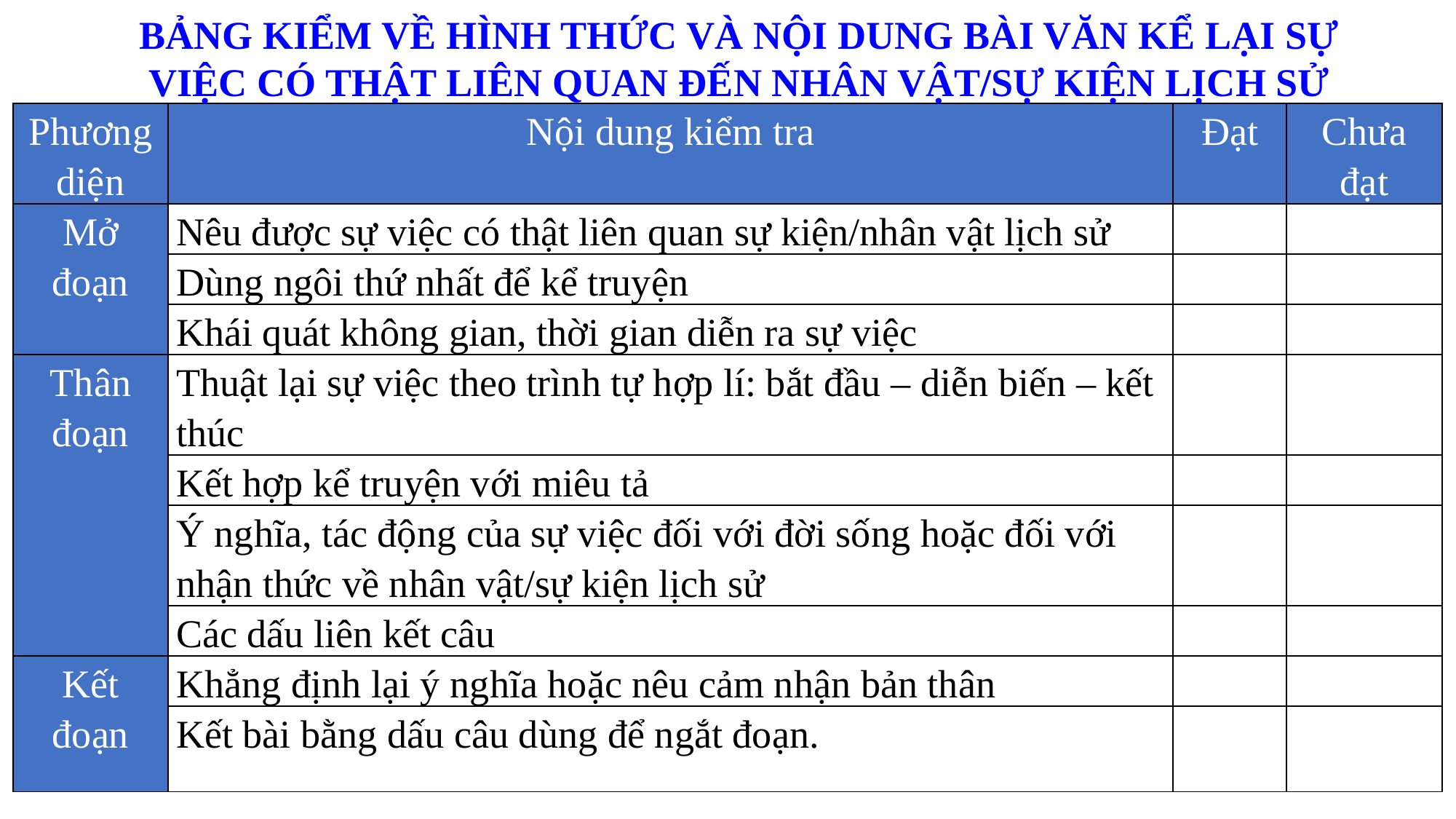

BẢNG KIỂM VỀ HÌNH THỨC VÀ NỘI DUNG BÀI VĂN KỂ LẠI SỰ VIỆC CÓ THẬT LIÊN QUAN ĐẾN NHÂN VẬT/SỰ KIỆN LỊCH SỬ
| Phương diện | Nội dung kiểm tra | Đạt | Chưa đạt |
| --- | --- | --- | --- |
| Mở đoạn | Nêu được sự việc có thật liên quan sự kiện/nhân vật lịch sử |  |  |
|  | Dùng ngôi thứ nhất để kể truyện |  |  |
|  | Khái quát không gian, thời gian diễn ra sự việc |  |  |
| Thân đoạn | Thuật lại sự việc theo trình tự hợp lí: bắt đầu – diễn biến – kết thúc |  |  |
|  | Kết hợp kể truyện với miêu tả |  |  |
|  | Ý nghĩa, tác động của sự việc đối với đời sống hoặc đối với nhận thức về nhân vật/sự kiện lịch sử |  |  |
|  | Các dấu liên kết câu |  |  |
| Kết đoạn | Khẳng định lại ý nghĩa hoặc nêu cảm nhận bản thân |  |  |
|  | Kết bài bằng dấu câu dùng để ngắt đoạn. |  |  |